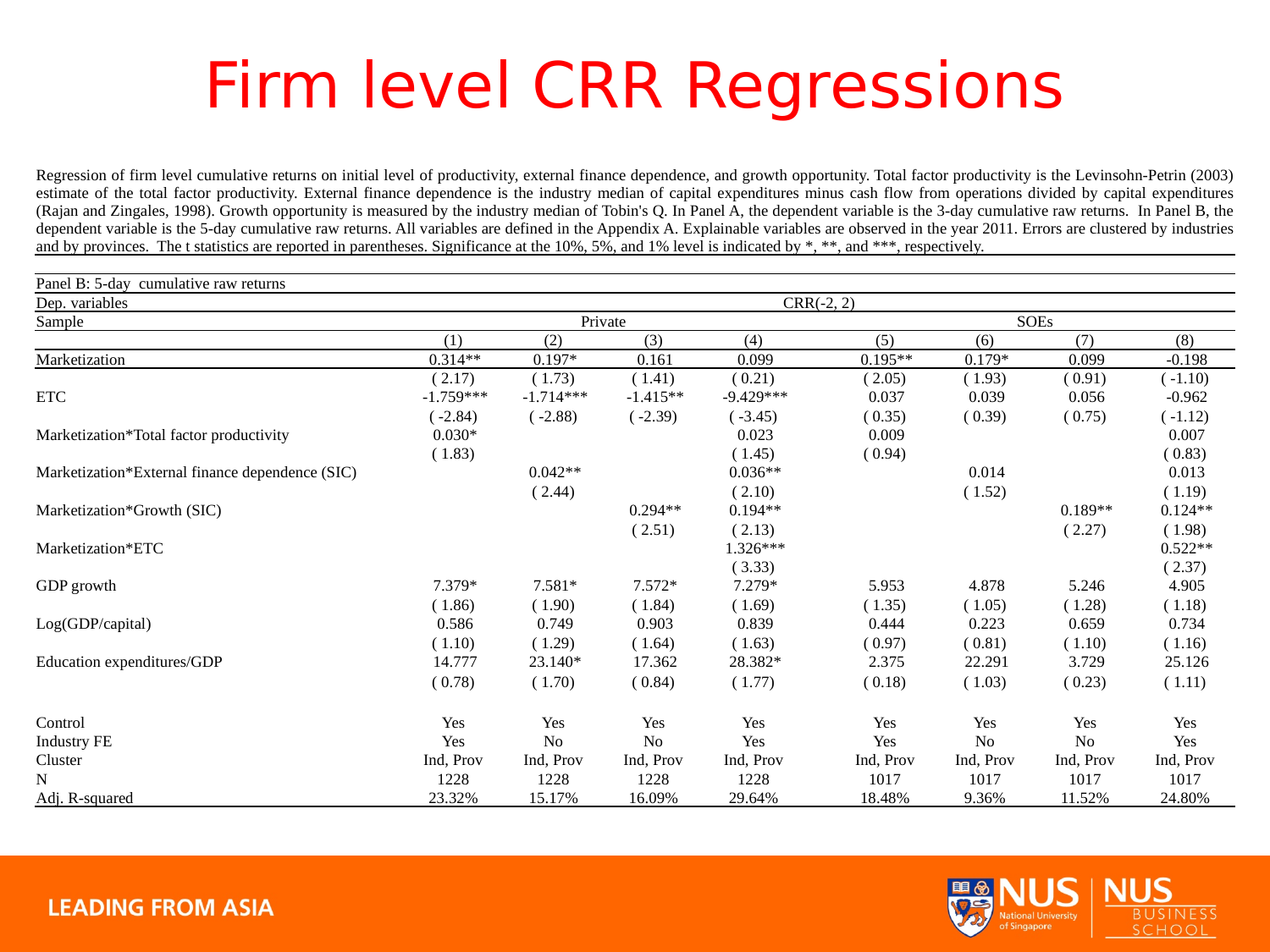

# Firm level CRR Regressions
| Regression of firm level cumulative returns on initial level of productivity, external finance dependence, and growth opportunity. Total factor productivity is the Levinsohn-Petrin (2003) estimate of the total factor productivity. External finance dependence is the industry median of capital expenditures minus cash flow from operations divided by capital expenditures (Rajan and Zingales, 1998). Growth opportunity is measured by the industry median of Tobin's Q. In Panel A, the dependent variable is the 3-day cumulative raw returns. In Panel B, the dependent variable is the 5-day cumulative raw returns. All variables are defined in the Appendix A. Explainable variables are observed in the year 2011. Errors are clustered by industries and by provinces. The t statistics are reported in parentheses. Significance at the 10%, 5%, and 1% level is indicated by \*, \*\*, and \*\*\*, respectively. |  |  |  |  |  |  |  |  |  |
| --- | --- | --- | --- | --- | --- | --- | --- | --- | --- |
|  |  |  |  |  |  |  |  |  |  |
| Panel B: 5-day cumulative raw returns |  |  |  |  |  |  |  |  |  |
| Dep. variables | CRR(-2, 2) |  |  |  |  |  |  |  |  |
| Sample | Private |  |  |  |  | SOEs |  |  |  |
|  | (1) | (2) | (3) | (4) |  | (5) | (6) | (7) | (8) |
| Marketization | 0.314\*\* | 0.197\* | 0.161 | 0.099 |  | 0.195\*\* | 0.179\* | 0.099 | -0.198 |
|  | ( 2.17) | ( 1.73) | ( 1.41) | ( 0.21) |  | ( 2.05) | ( 1.93) | ( 0.91) | ( -1.10) |
| ETC | -1.759\*\*\* | -1.714\*\*\* | -1.415\*\* | -9.429\*\*\* |  | 0.037 | 0.039 | 0.056 | -0.962 |
|  | ( -2.84) | ( -2.88) | ( -2.39) | ( -3.45) |  | ( 0.35) | ( 0.39) | ( 0.75) | ( -1.12) |
| Marketization\*Total factor productivity | 0.030\* |  |  | 0.023 |  | 0.009 |  |  | 0.007 |
|  | ( 1.83) |  |  | ( 1.45) |  | ( 0.94) |  |  | ( 0.83) |
| Marketization\*External finance dependence (SIC) |  | 0.042\*\* |  | 0.036\*\* |  |  | 0.014 |  | 0.013 |
|  |  | ( 2.44) |  | ( 2.10) |  |  | ( 1.52) |  | ( 1.19) |
| Marketization\*Growth (SIC) |  |  | 0.294\*\* | 0.194\*\* |  |  |  | 0.189\*\* | 0.124\*\* |
|  |  |  | ( 2.51) | ( 2.13) |  |  |  | ( 2.27) | ( 1.98) |
| Marketization\*ETC |  |  |  | 1.326\*\*\* |  |  |  |  | 0.522\*\* |
|  |  |  |  | ( 3.33) |  |  |  |  | ( 2.37) |
| GDP growth | 7.379\* | 7.581\* | 7.572\* | 7.279\* |  | 5.953 | 4.878 | 5.246 | 4.905 |
|  | ( 1.86) | ( 1.90) | ( 1.84) | ( 1.69) |  | ( 1.35) | ( 1.05) | ( 1.28) | ( 1.18) |
| Log(GDP/capital) | 0.586 | 0.749 | 0.903 | 0.839 |  | 0.444 | 0.223 | 0.659 | 0.734 |
|  | ( 1.10) | ( 1.29) | ( 1.64) | ( 1.63) |  | ( 0.97) | ( 0.81) | ( 1.10) | ( 1.16) |
| Education expenditures/GDP | 14.777 | 23.140\* | 17.362 | 28.382\* |  | 2.375 | 22.291 | 3.729 | 25.126 |
|  | ( 0.78) | ( 1.70) | ( 0.84) | ( 1.77) |  | ( 0.18) | ( 1.03) | ( 0.23) | ( 1.11) |
|  |  |  |  |  |  |  |  |  |  |
| Control | Yes | Yes | Yes | Yes |  | Yes | Yes | Yes | Yes |
| Industry FE | Yes | No | No | Yes |  | Yes | No | No | Yes |
| Cluster | Ind, Prov | Ind, Prov | Ind, Prov | Ind, Prov |  | Ind, Prov | Ind, Prov | Ind, Prov | Ind, Prov |
| N | 1228 | 1228 | 1228 | 1228 |  | 1017 | 1017 | 1017 | 1017 |
| Adj. R-squared | 23.32% | 15.17% | 16.09% | 29.64% |  | 18.48% | 9.36% | 11.52% | 24.80% |